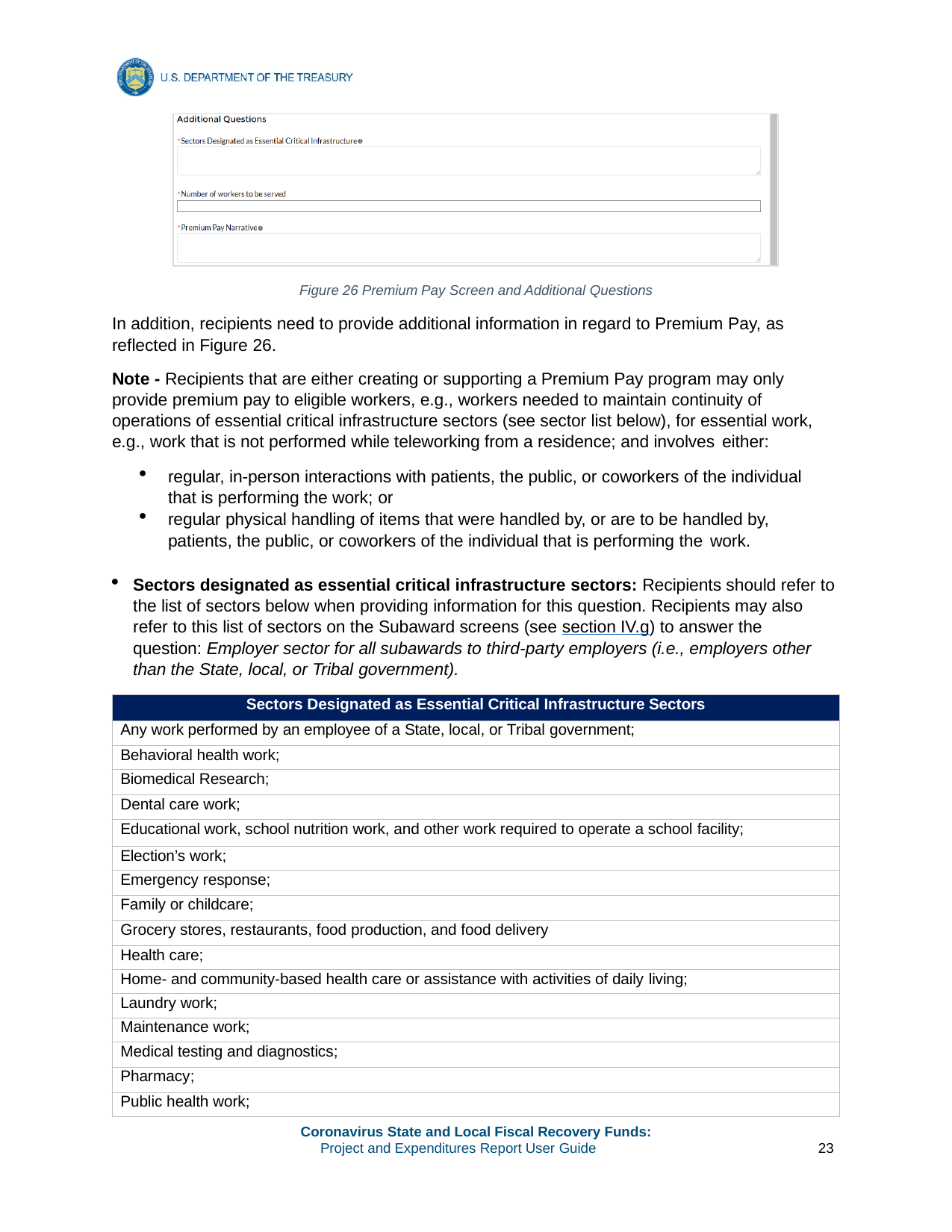

Figure 26 Premium Pay Screen and Additional Questions
In addition, recipients need to provide additional information in regard to Premium Pay, as  reflected in Figure 26.
Note - Recipients that are either creating or supporting a Premium Pay program may only  provide premium pay to eligible workers, e.g., workers needed to maintain continuity of  operations of essential critical infrastructure sectors (see sector list below), for essential work,  e.g., work that is not performed while teleworking from a residence; and involves either:
regular, in-person interactions with patients, the public, or coworkers of the individual  that is performing the work; or
regular physical handling of items that were handled by, or are to be handled by,  patients, the public, or coworkers of the individual that is performing the work.

Sectors designated as essential critical infrastructure sectors: Recipients should refer to  the list of sectors below when providing information for this question. Recipients may also  refer to this list of sectors on the Subaward screens (see section IV.g) to answer the  question: Employer sector for all subawards to third-party employers (i.e., employers other  than the State, local, or Tribal government).
| Sectors Designated as Essential Critical Infrastructure Sectors |
| --- |
| Any work performed by an employee of a State, local, or Tribal government; |
| Behavioral health work; |
| Biomedical Research; |
| Dental care work; |
| Educational work, school nutrition work, and other work required to operate a school facility; |
| Election’s work; |
| Emergency response; |
| Family or childcare; |
| Grocery stores, restaurants, food production, and food delivery |
| Health care; |
| Home- and community-based health care or assistance with activities of daily living; |
| Laundry work; |
| Maintenance work; |
| Medical testing and diagnostics; |
| Pharmacy; |
| Public health work; |
Coronavirus State and Local Fiscal Recovery Funds:
Project and Expenditures Report User Guide
23